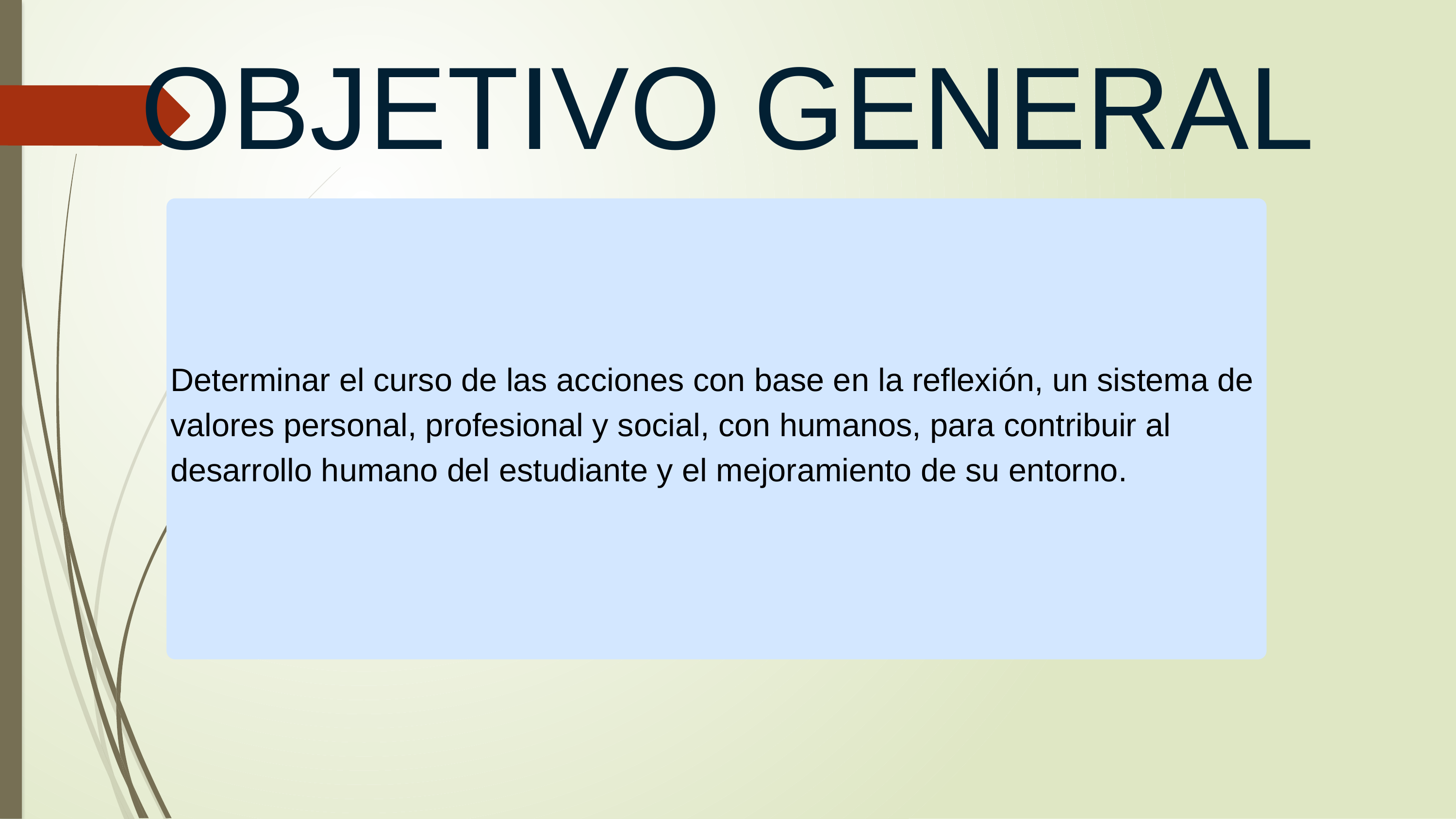

OBJETIVO GENERAL

Determinar el curso de las acciones con base en la reflexión, un sistema de valores personal, profesional y social, con humanos, para contribuir al desarrollo humano del estudiante y el mejoramiento de su entorno.